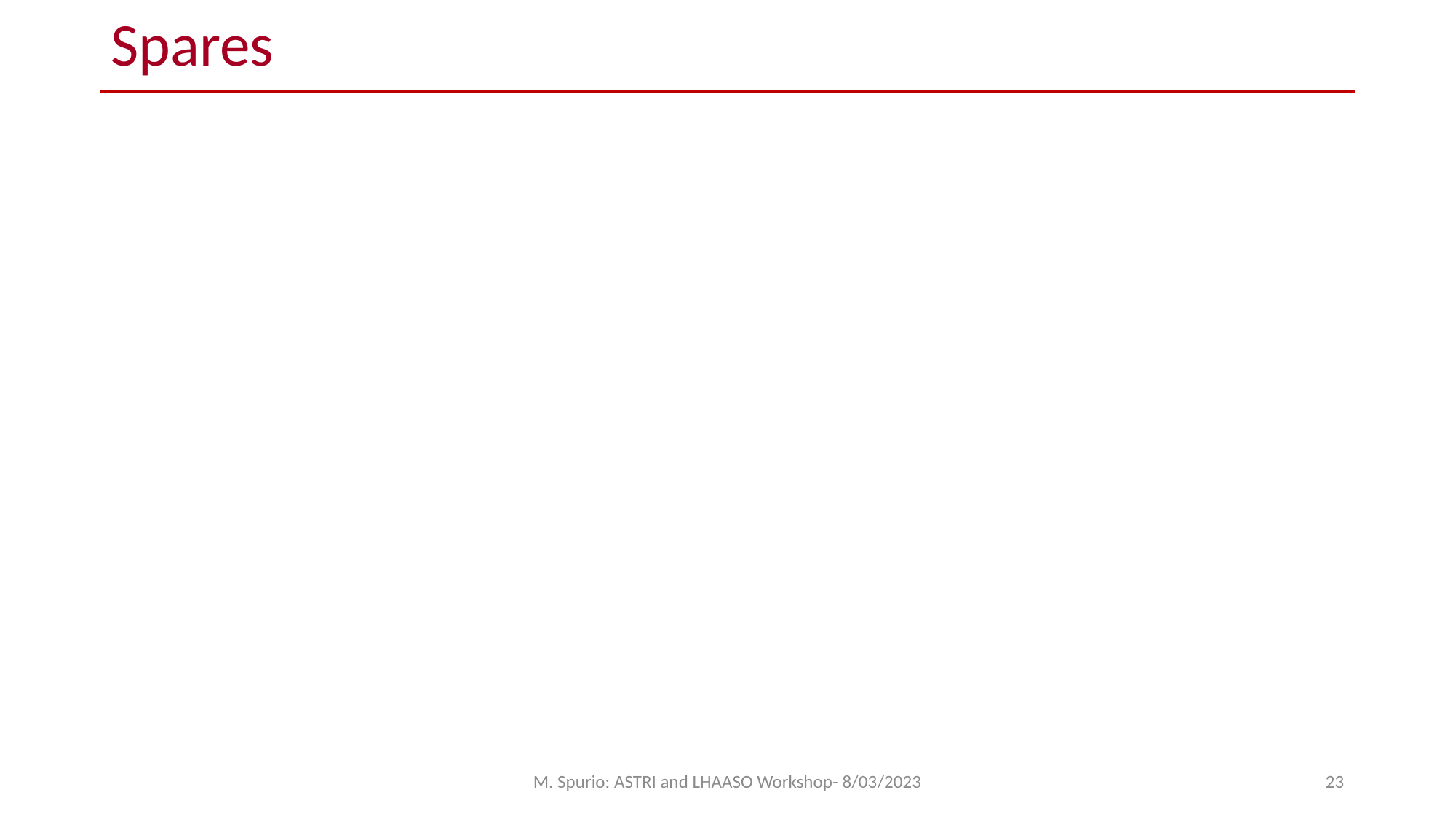

23
# Spares
M. Spurio: ASTRI and LHAASO Workshop- 8/03/2023
23